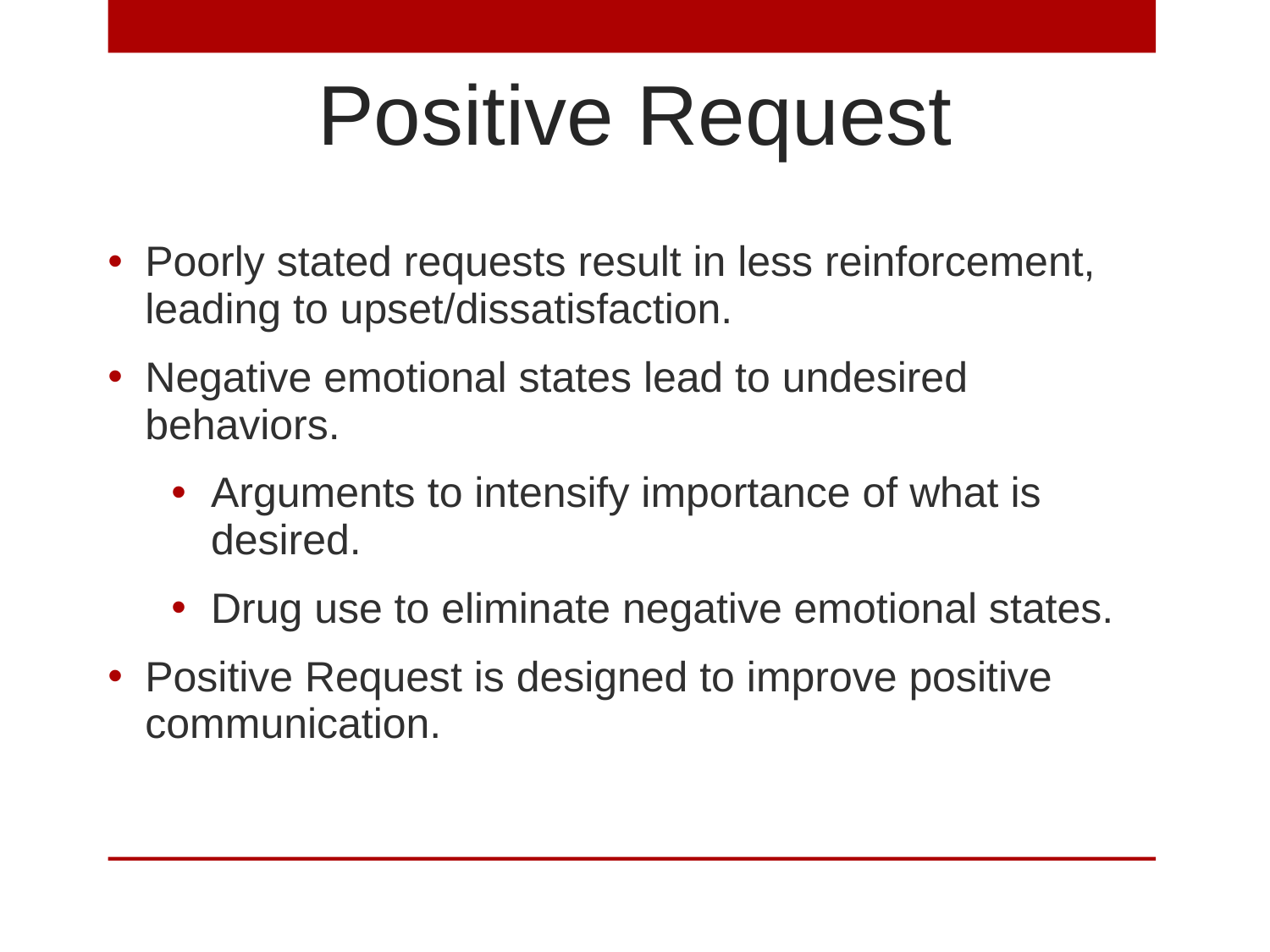

Positive Request
Poorly stated requests result in less reinforcement, leading to upset/dissatisfaction.
Negative emotional states lead to undesired behaviors.
Arguments to intensify importance of what is desired.
Drug use to eliminate negative emotional states.
Positive Request is designed to improve positive communication.